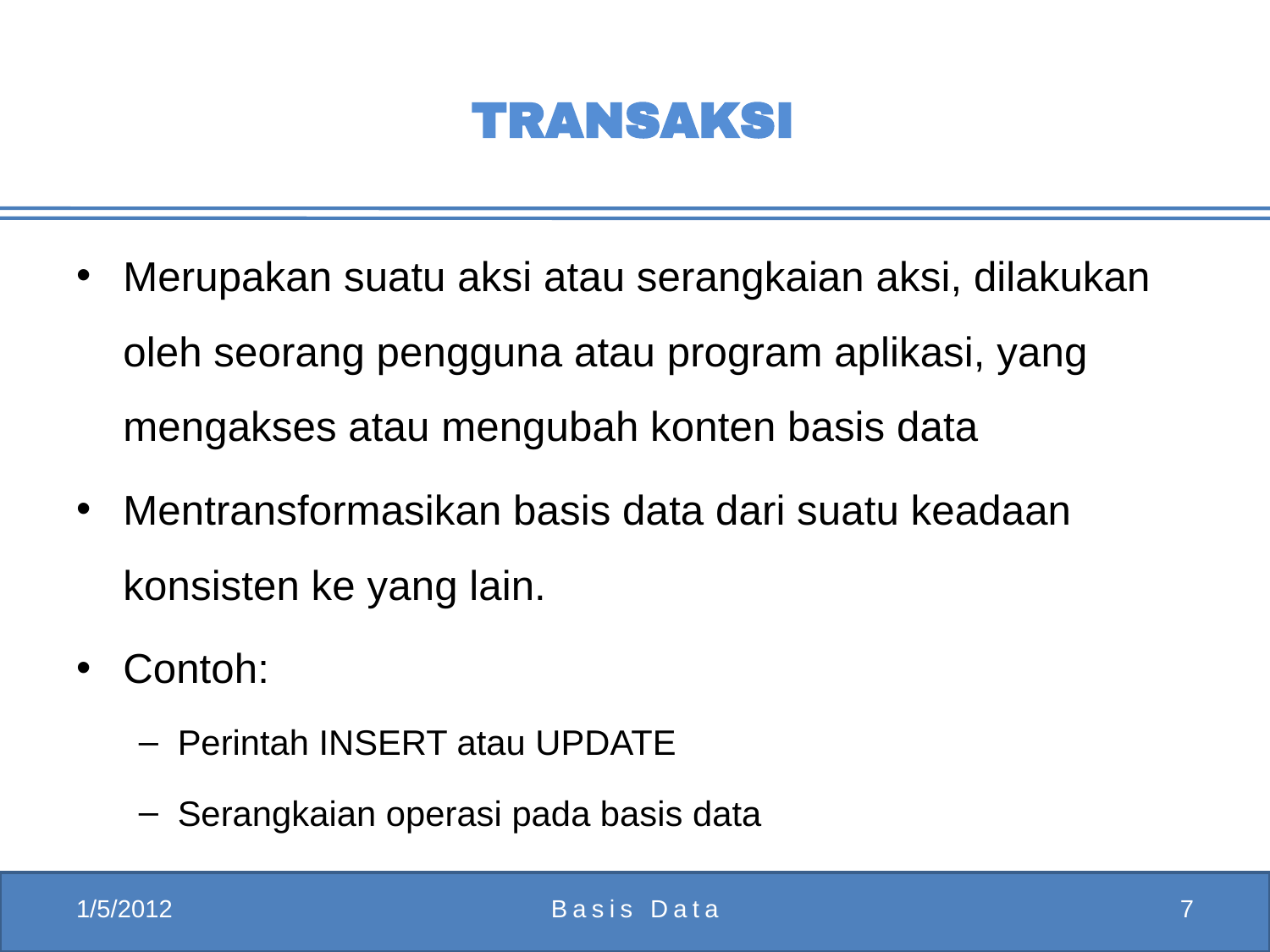

# TRANSAKSI
Merupakan suatu aksi atau serangkaian aksi, dilakukan oleh seorang pengguna atau program aplikasi, yang mengakses atau mengubah konten basis data
Mentransformasikan basis data dari suatu keadaan konsisten ke yang lain.
Contoh:
Perintah INSERT atau UPDATE
Serangkaian operasi pada basis data
1/5/2012
Basis Data
7